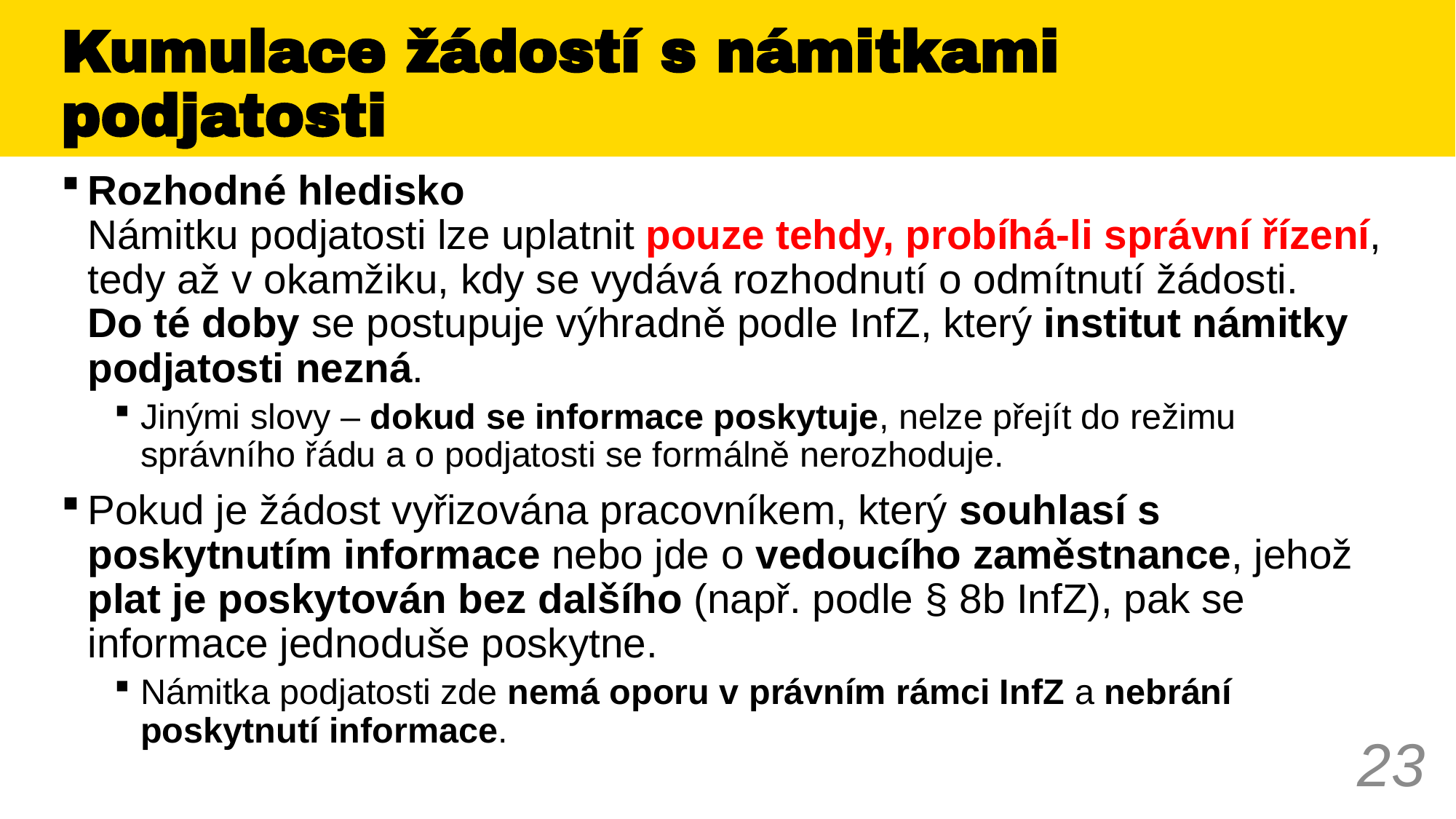

# Kumulace žádostí s námitkami podjatosti
Rozhodné hledisko
Námitku podjatosti lze uplatnit pouze tehdy, probíhá-li správní řízení, tedy až v okamžiku, kdy se vydává rozhodnutí o odmítnutí žádosti.
Do té doby se postupuje výhradně podle InfZ, který institut námitky podjatosti nezná.
Jinými slovy – dokud se informace poskytuje, nelze přejít do režimu správního řádu a o podjatosti se formálně nerozhoduje.
Pokud je žádost vyřizována pracovníkem, který souhlasí s poskytnutím informace nebo jde o vedoucího zaměstnance, jehož plat je poskytován bez dalšího (např. podle § 8b InfZ), pak se informace jednoduše poskytne.
Námitka podjatosti zde nemá oporu v právním rámci InfZ a nebrání poskytnutí informace.

23